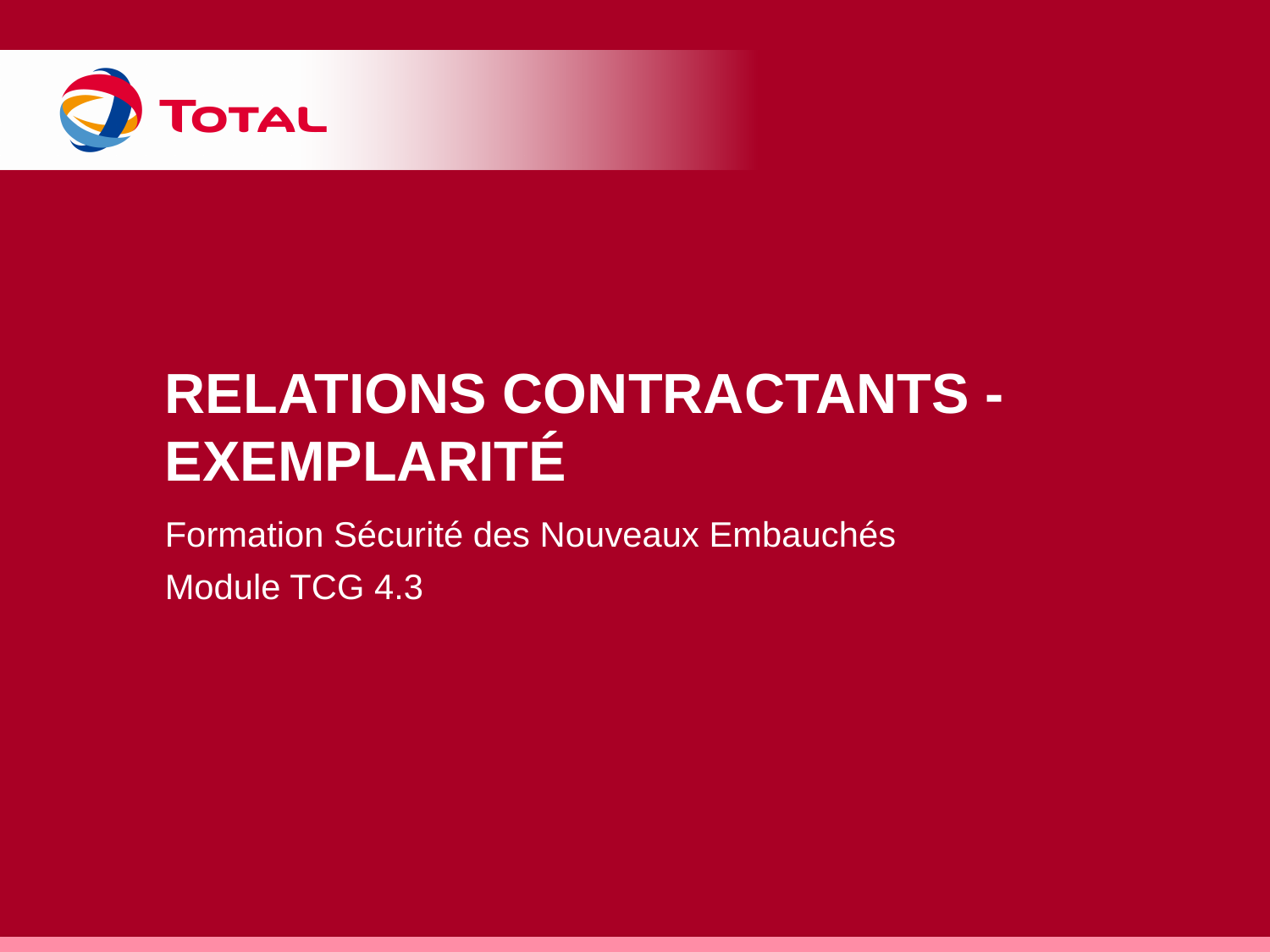

# Relations contractants - Exemplarité

Formation Sécurité des Nouveaux Embauchés
Module TCG 4.3